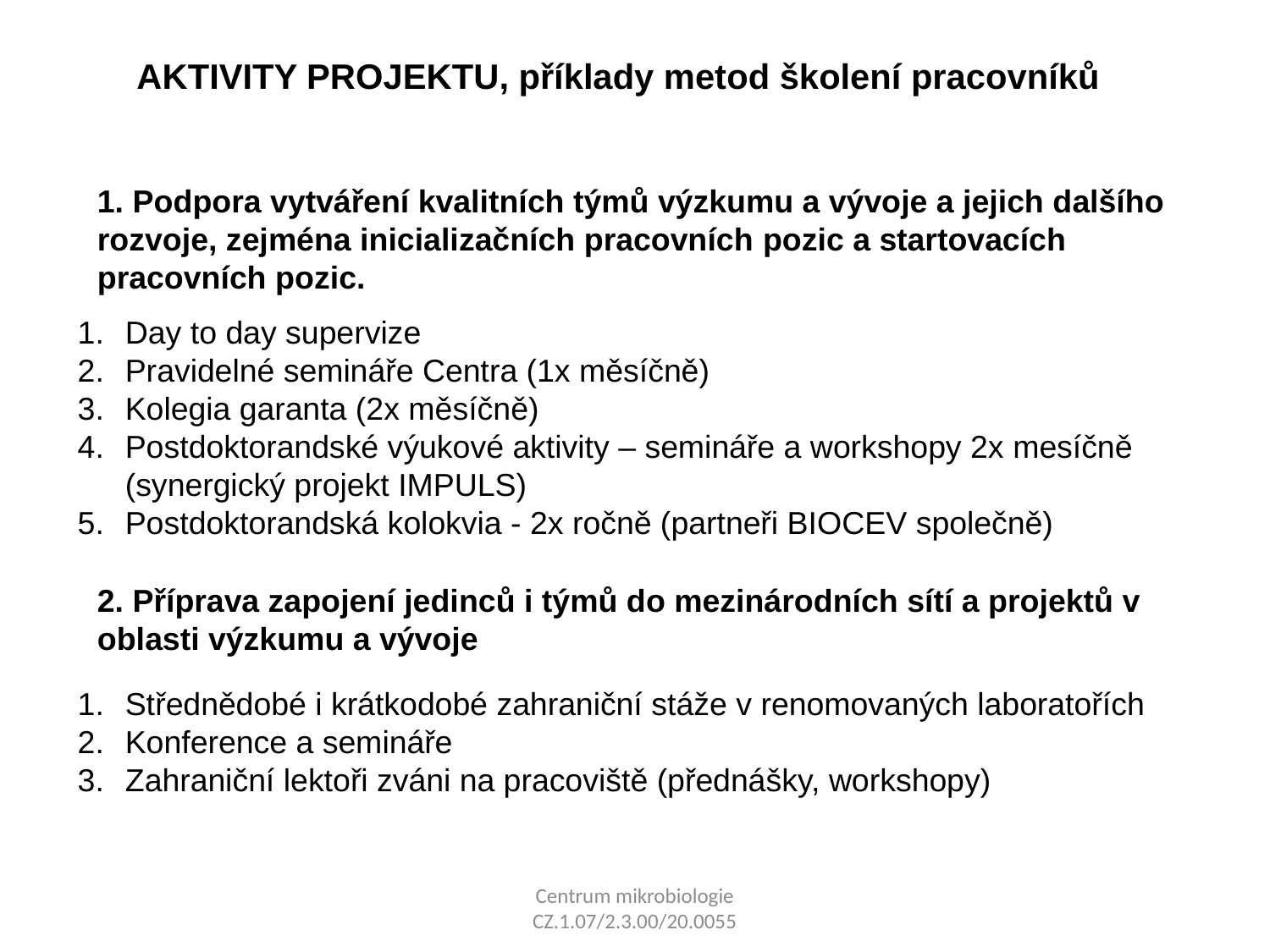

AKTIVITY PROJEKTU, příklady metod školení pracovníků
1. Podpora vytváření kvalitních týmů výzkumu a vývoje a jejich dalšího rozvoje, zejména inicializačních pracovních pozic a startovacích pracovních pozic.

Day to day supervize
Pravidelné semináře Centra (1x měsíčně)
Kolegia garanta (2x měsíčně)
Postdoktorandské výukové aktivity – semináře a workshopy 2x mesíčně (synergický projekt IMPULS)
Postdoktorandská kolokvia - 2x ročně (partneři BIOCEV společně)
2. Příprava zapojení jedinců i týmů do mezinárodních sítí a projektů v oblasti výzkumu a vývoje
Střednědobé i krátkodobé zahraniční stáže v renomovaných laboratořích
Konference a semináře
Zahraniční lektoři zváni na pracoviště (přednášky, workshopy)
Centrum mikrobiologie CZ.1.07/2.3.00/20.0055